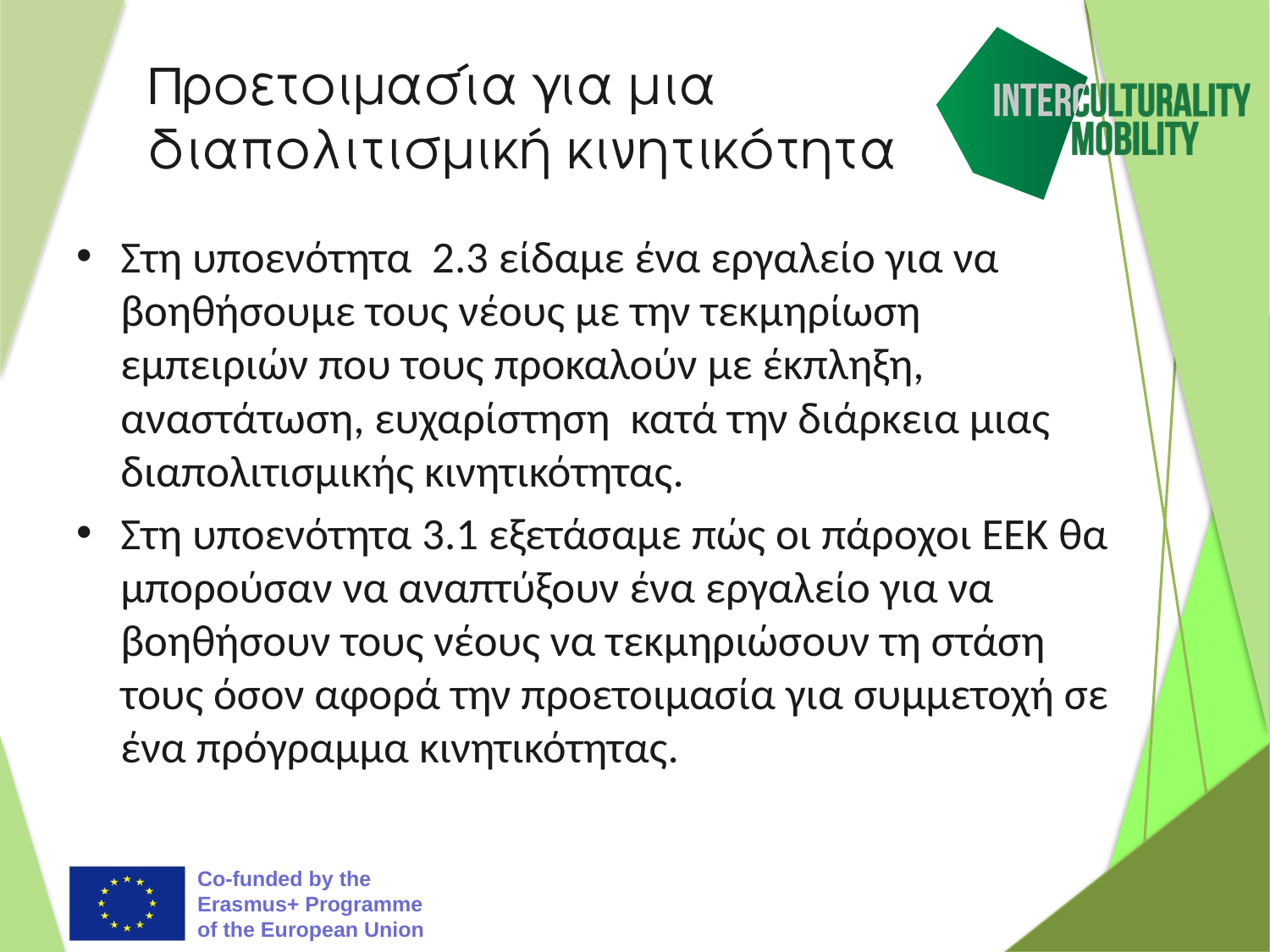

# Προετοιμασία για μια διαπολιτισμική κινητικότητα
Στη υποενότητα  2.3 είδαμε ένα εργαλείο για να βοηθήσουμε τους νέους με την τεκμηρίωση εμπειριών που τους προκαλούν με έκπληξη, αναστάτωση, ευχαρίστηση  κατά την διάρκεια μιας διαπολιτισμικής κινητικότητας.
Στη υποενότητα 3.1 εξετάσαμε πώς οι πάροχοι ΕΕΚ θα μπορούσαν να αναπτύξουν ένα εργαλείο για να βοηθήσουν τους νέους να τεκμηριώσουν τη στάση τους όσον αφορά την προετοιμασία για συμμετοχή σε ένα πρόγραμμα κινητικότητας.